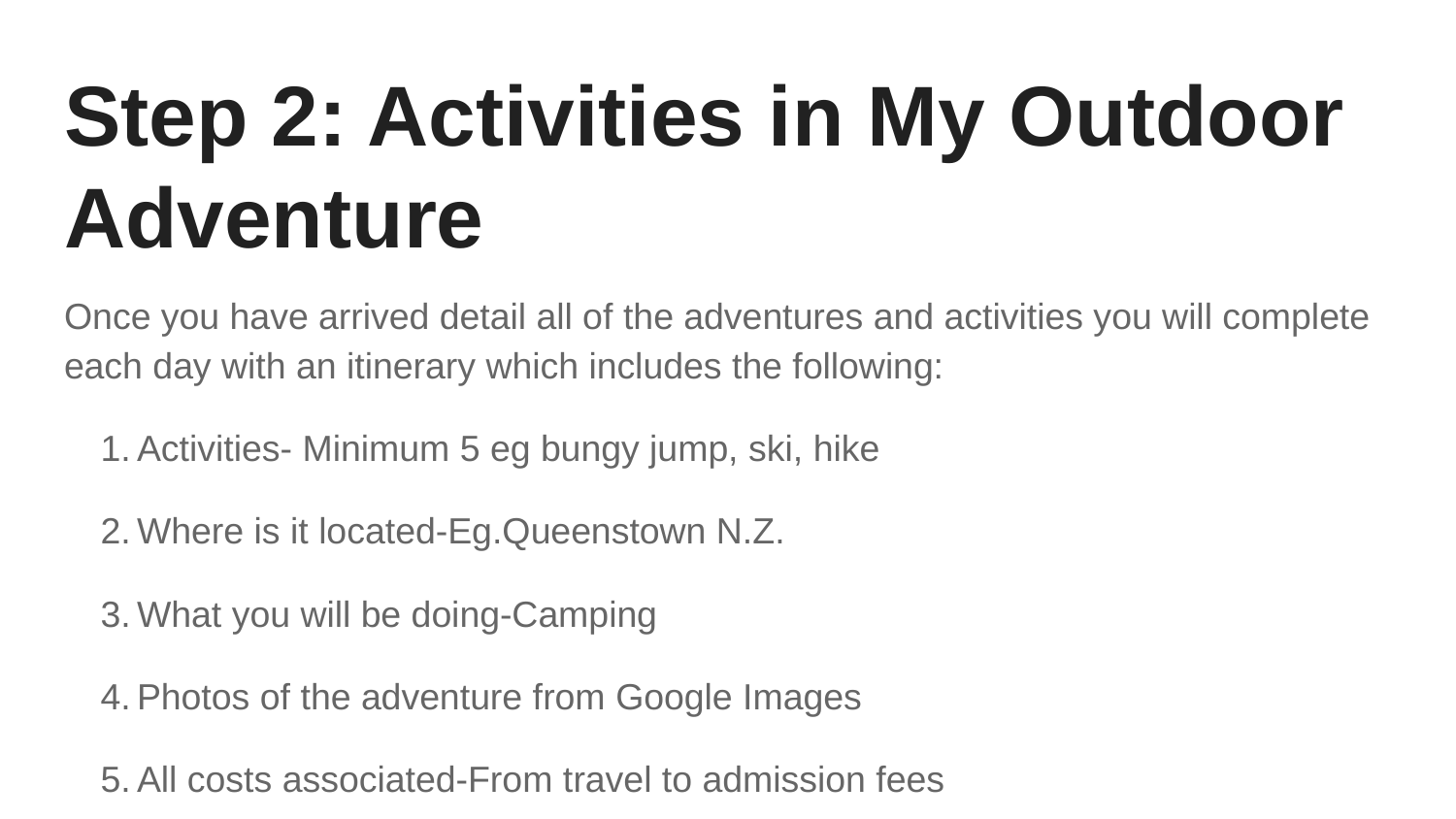

# Step 2: Activities in My Outdoor Adventure

Once you have arrived detail all of the adventures and activities you will complete each day with an itinerary which includes the following:
Activities- Minimum 5 eg bungy jump, ski, hike
Where is it located-Eg.Queenstown N.Z.
What you will be doing-Camping
Photos of the adventure from Google Images
All costs associated-From travel to admission fees